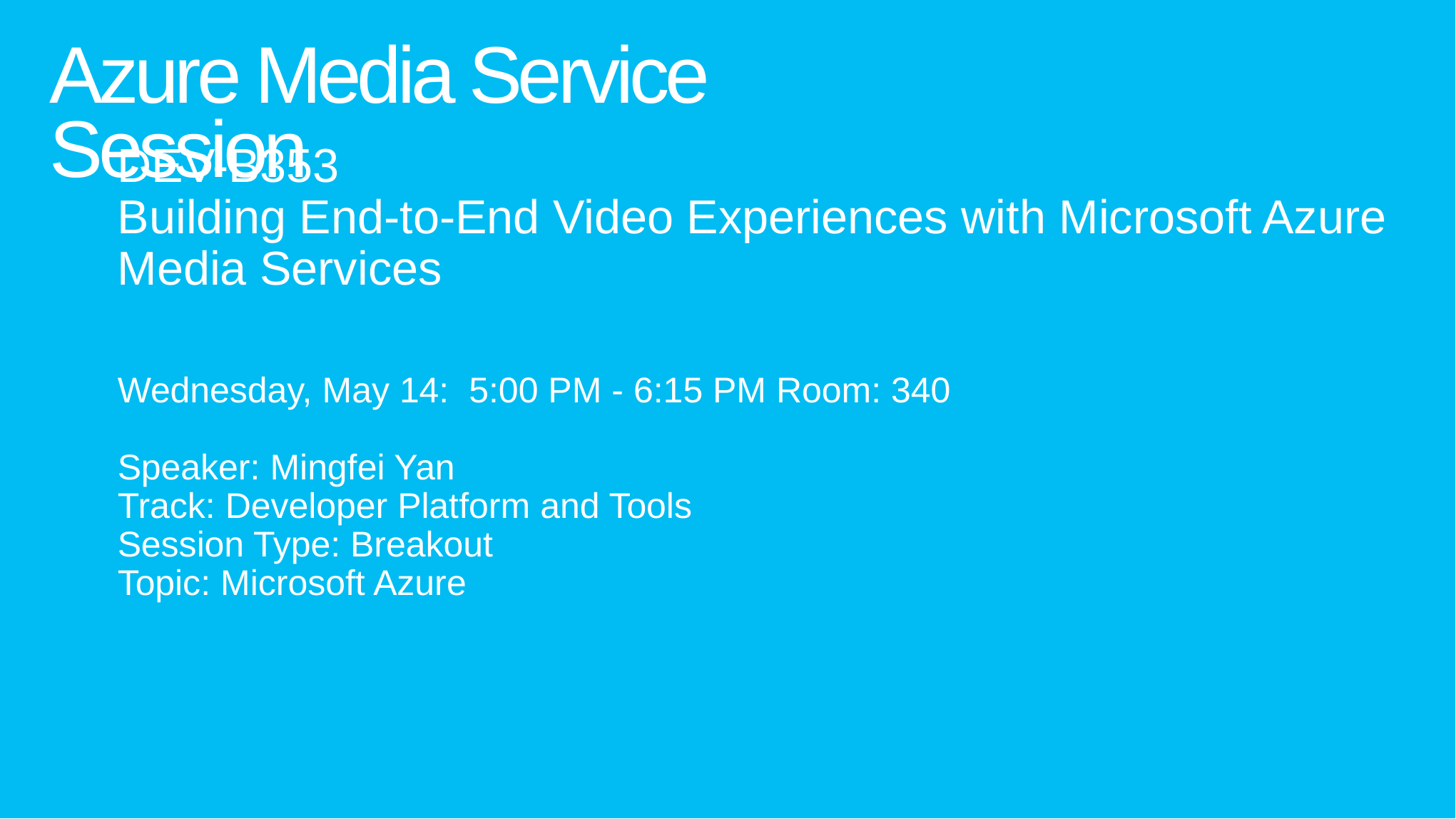

Azure Media Service Session
DEV-B353
Building End-to-End Video Experiences with Microsoft Azure Media Services

Wednesday, May 14:  5:00 PM - 6:15 PM Room: 340

Speaker: Mingfei Yan
Track: Developer Platform and Tools
Session Type: Breakout
Topic: Microsoft Azure